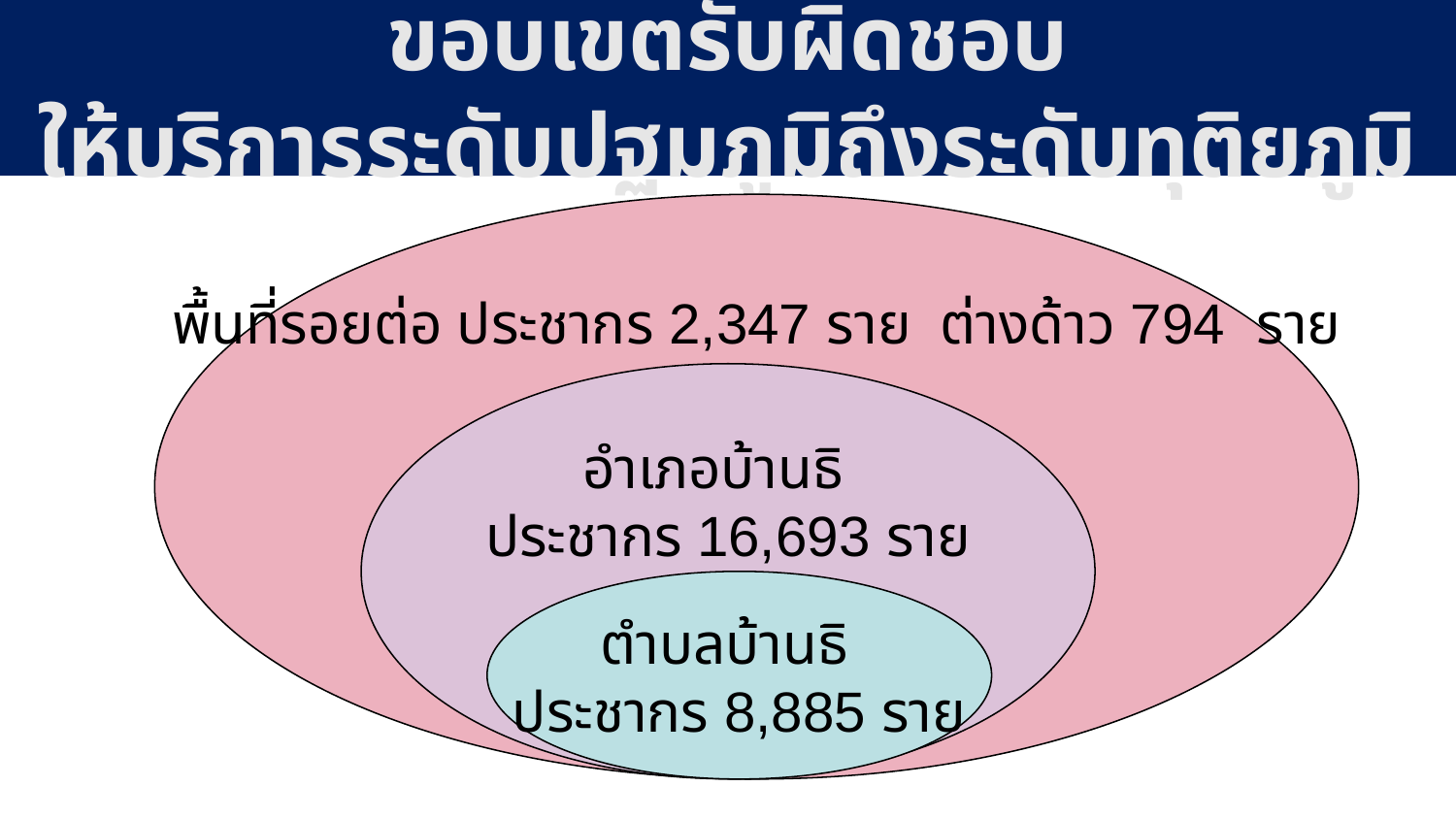

# ขอบเขตรับผิดชอบ ให้บริการระดับปฐมภูมิถึงระดับทุติยภูมิ
พื้นที่รอยต่อ ประชากร 2,347 ราย  ต่างด้าว 794  ราย
อำเภอบ้านธิ
ประชากร 16,693 ราย
ตำบลบ้านธิ
ประชากร 8,885 ราย